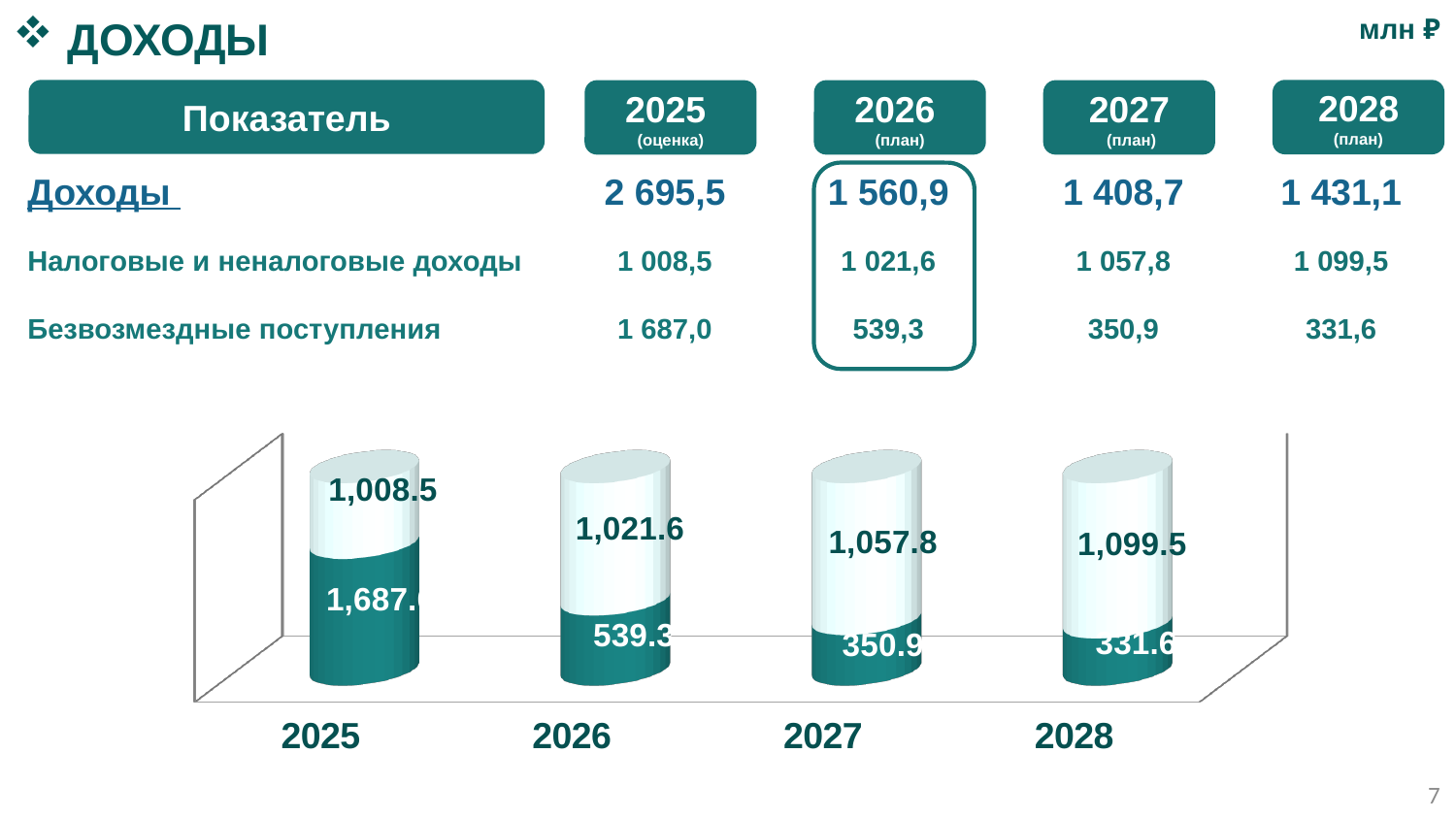

ДОХОДЫ
млн ₽
2028
(план)
Показатель
2025
(оценка)
2026
(план)
2027
 (план)
| Доходы | 2 695,5 | 1 560,9 | 1 408,7 | 1 431,1 |
| --- | --- | --- | --- | --- |
| Налоговые и неналоговые доходы | 1 008,5 | 1 021,6 | 1 057,8 | 1 099,5 |
| Безвозмездные поступления | 1 687,0 | 539,3 | 350,9 | 331,6 |

[unsupported chart]

7